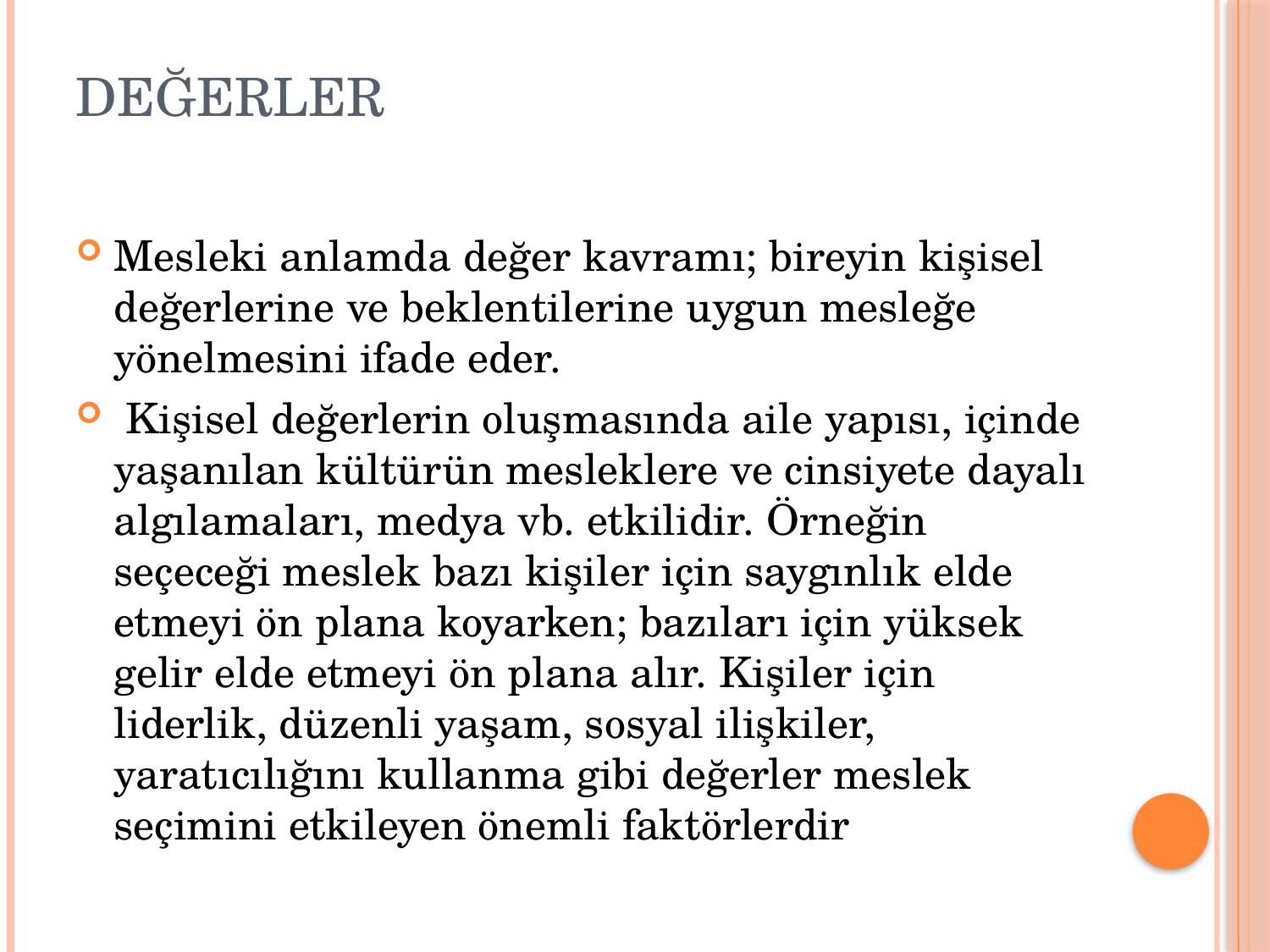

# DEĞERLER
Mesleki anlamda değer kavramı; bireyin kişisel değerlerine ve beklentilerine uygun mesleğe yönelmesini ifade eder.
 Kişisel değerlerin oluşmasında aile yapısı, içinde yaşanılan kültürün mesleklere ve cinsiyete dayalı algılamaları, medya vb. etkilidir. Örneğin seçeceği meslek bazı kişiler için saygınlık elde etmeyi ön plana koyarken; bazıları için yüksek gelir elde etmeyi ön plana alır. Kişiler için liderlik, düzenli yaşam, sosyal ilişkiler, yaratıcılığını kullanma gibi değerler meslek seçimini etkileyen önemli faktörlerdir